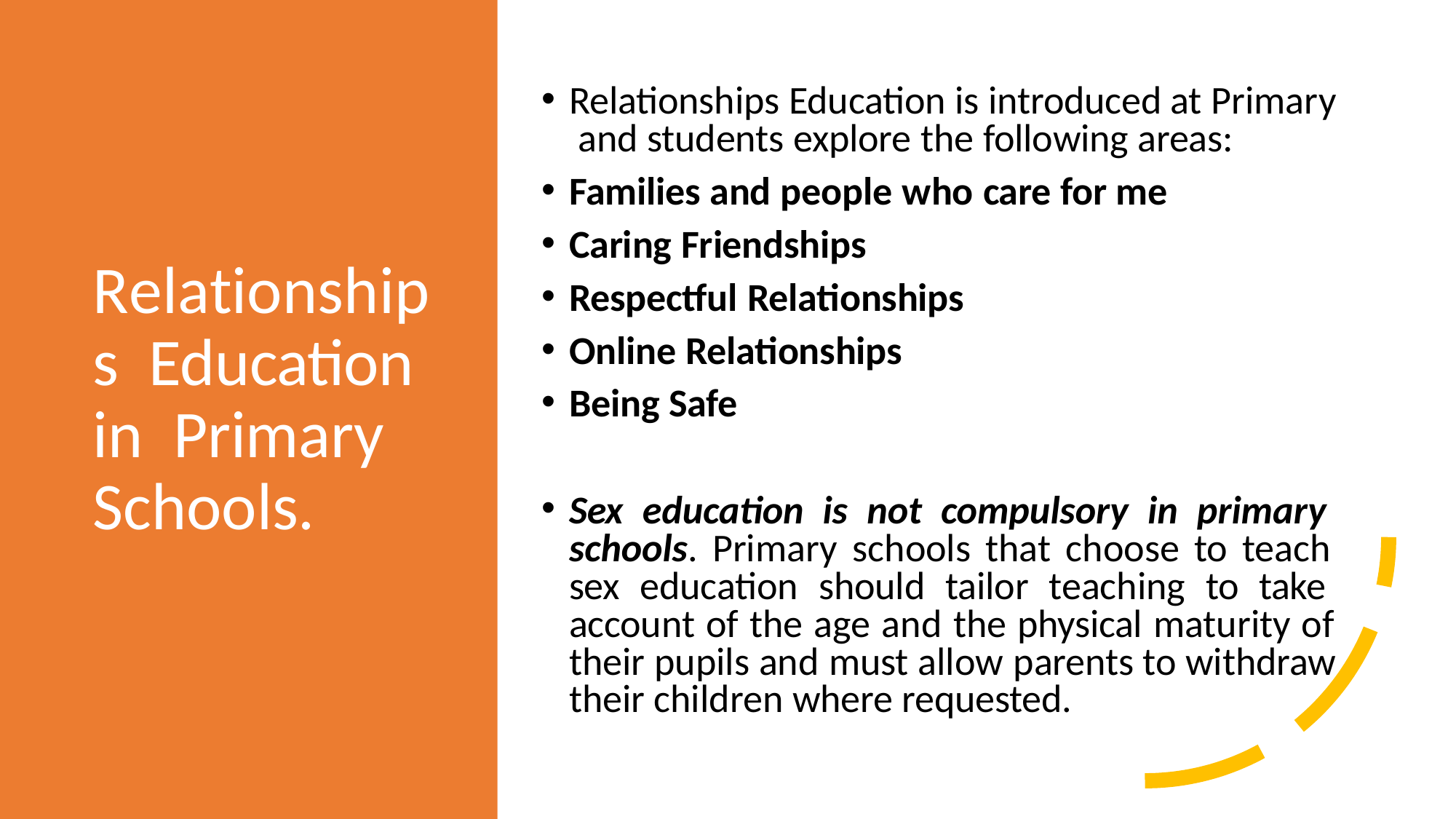

Relationships Education is introduced at Primary  and students explore the following areas:
Families and people who care for me
Caring Friendships
Respectful Relationships
Online Relationships
Being Safe
Relationships  Education in  Primary  Schools.
Sex education is not compulsory in primary  schools. Primary schools that choose to teach  sex education should tailor teaching to take  account of the age and the physical maturity of  their pupils and must allow parents to withdraw  their children where requested.